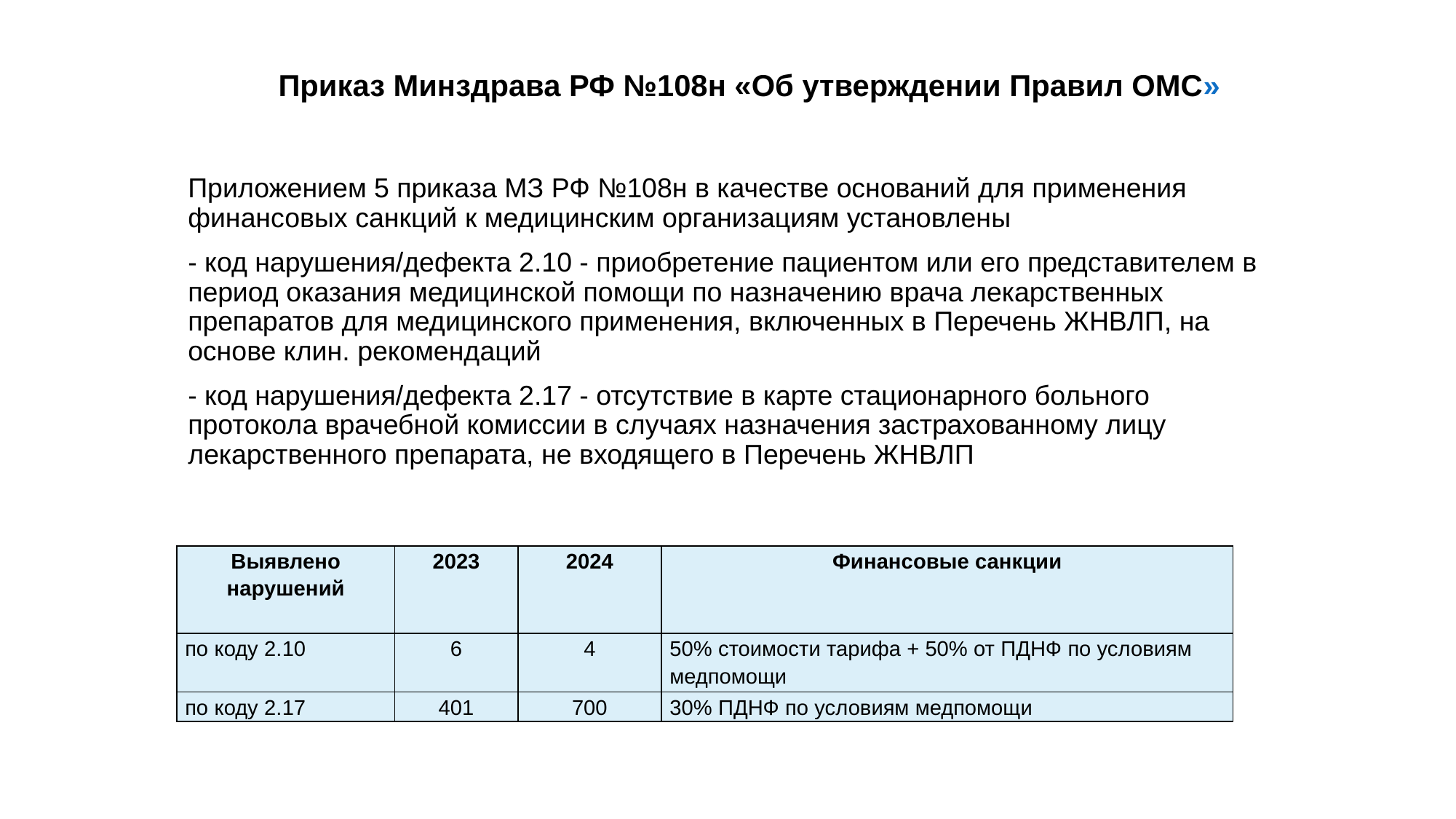

Приказ Минздрава РФ №108н «Об утверждении Правил ОМС»
Приложением 5 приказа МЗ РФ №108н в качестве оснований для применения финансовых санкций к медицинским организациям установлены
- код нарушения/дефекта 2.10 - приобретение пациентом или его представителем в период оказания медицинской помощи по назначению врача лекарственных препаратов для медицинского применения, включенных в Перечень ЖНВЛП, на основе клин. рекомендаций
- код нарушения/дефекта 2.17 - отсутствие в карте стационарного больного протокола врачебной комиссии в случаях назначения застрахованному лицу лекарственного препарата, не входящего в Перечень ЖНВЛП

| Выявлено нарушений | 2023 | 2024 | Финансовые санкции |
| --- | --- | --- | --- |
| по коду 2.10 | 6 | 4 | 50% стоимости тарифа + 50% от ПДНФ по условиям медпомощи |
| по коду 2.17 | 401 | 700 | 30% ПДНФ по условиям медпомощи |